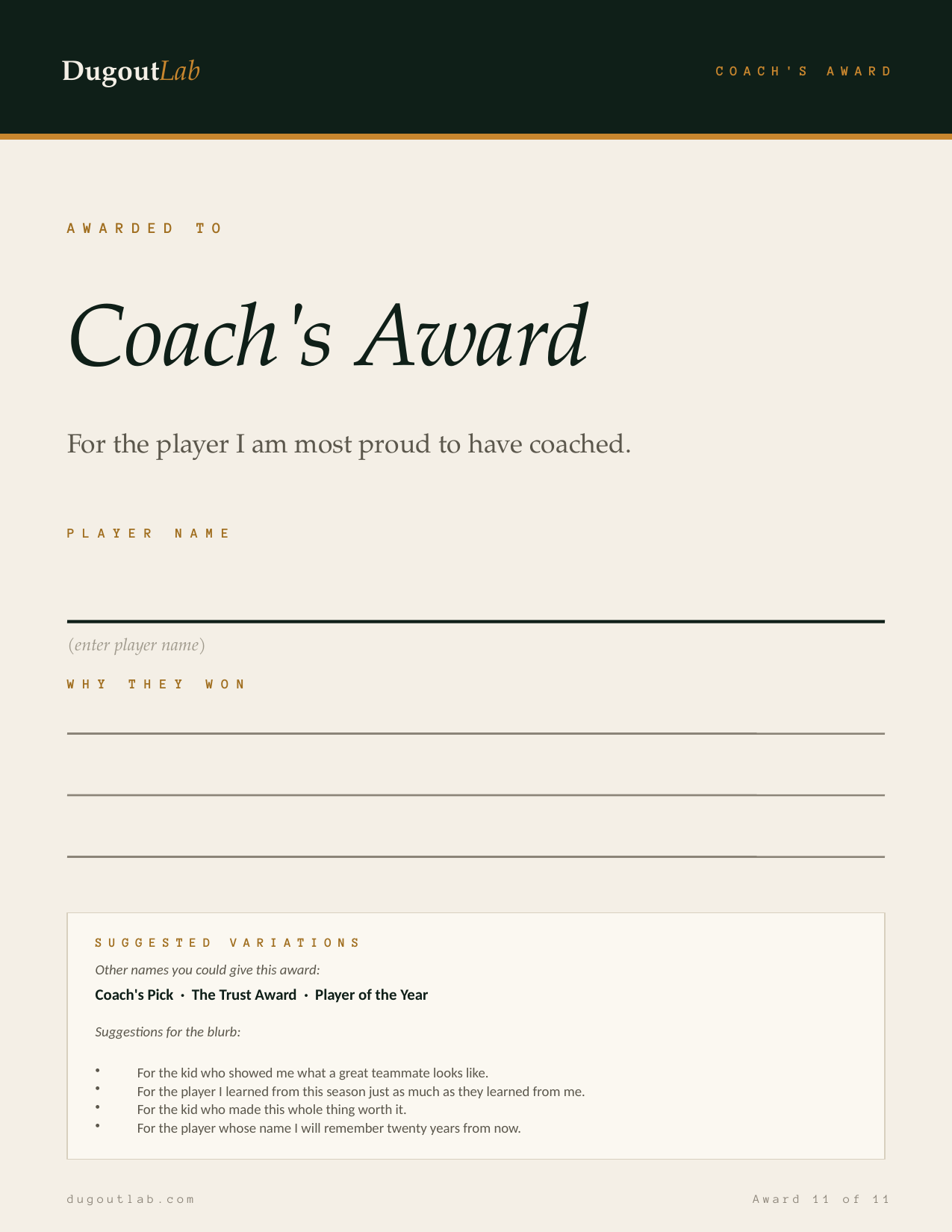

DugoutLab
COACH'S AWARD

AWARDED TO
Coach's Award
For the player I am most proud to have coached.
PLAYER NAME

(enter player name)
WHY THEY WON

SUGGESTED VARIATIONS
Other names you could give this award:
Coach's Pick  ·  The Trust Award  ·  Player of the Year
Suggestions for the blurb:
For the kid who showed me what a great teammate looks like.
For the player I learned from this season just as much as they learned from me.
For the kid who made this whole thing worth it.
For the player whose name I will remember twenty years from now.
dugoutlab.com
Award 11 of 11